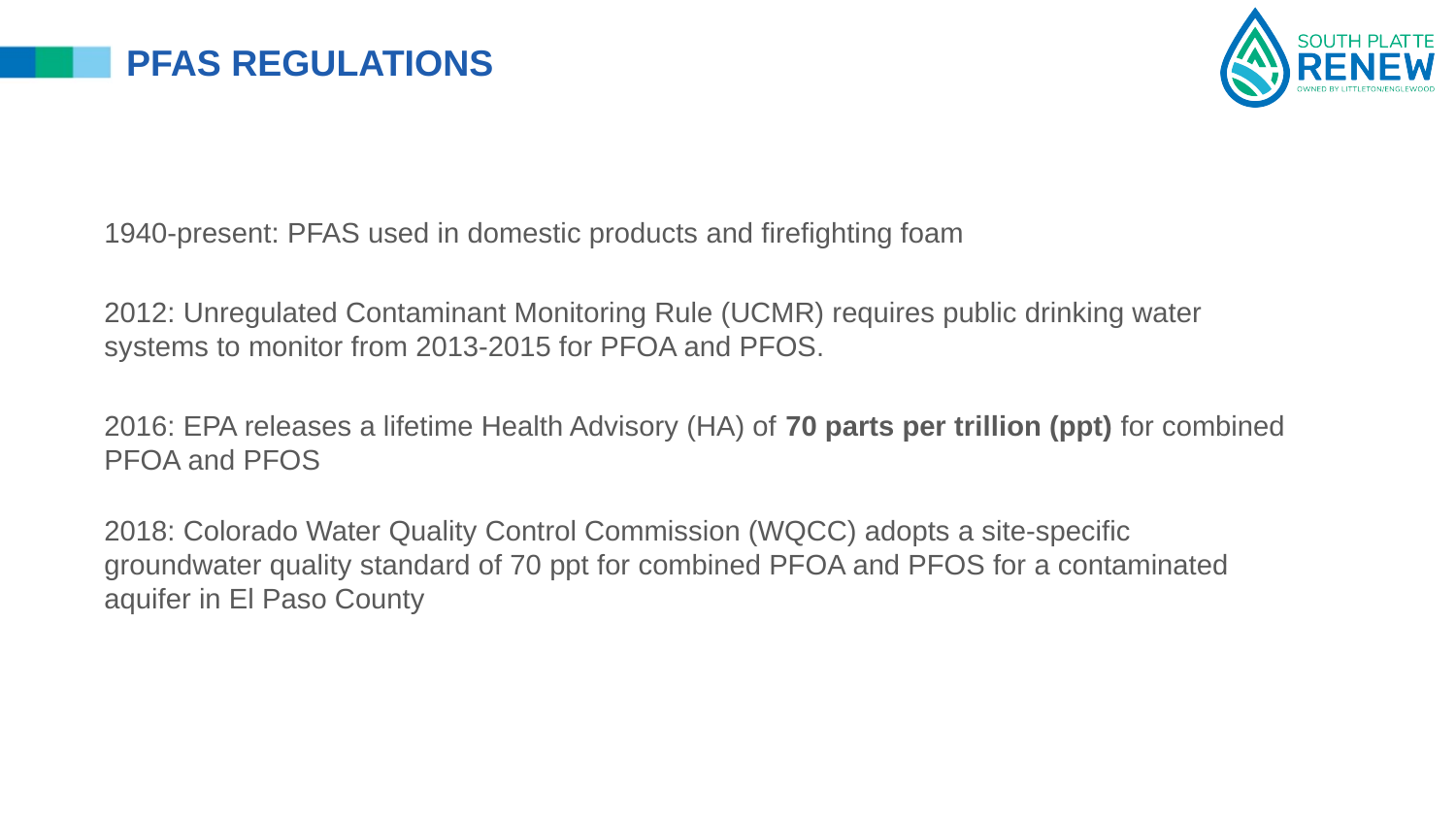

PFAS regulations
1940-present: PFAS used in domestic products and firefighting foam

2012: Unregulated Contaminant Monitoring Rule (UCMR) requires public drinking water systems to monitor from 2013-2015 for PFOA and PFOS.

2016: EPA releases a lifetime Health Advisory (HA) of 70 parts per trillion (ppt) for combined PFOA and PFOS

2018: Colorado Water Quality Control Commission (WQCC) adopts a site-specific groundwater quality standard of 70 ppt for combined PFOA and PFOS for a contaminated aquifer in El Paso County